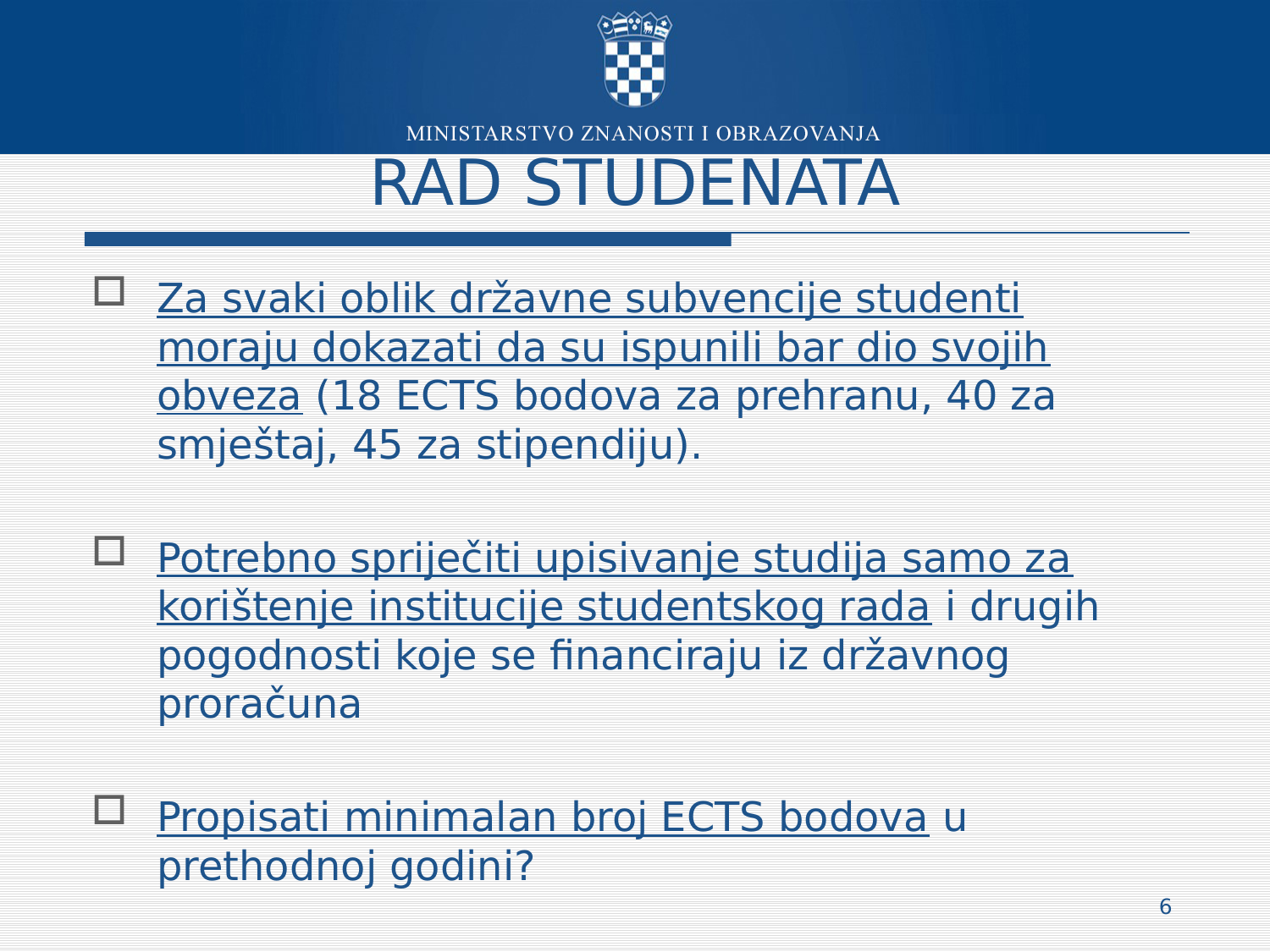

# RAD STUDENATA
Za svaki oblik državne subvencije studenti moraju dokazati da su ispunili bar dio svojih obveza (18 ECTS bodova za prehranu, 40 za smještaj, 45 za stipendiju).

Potrebno spriječiti upisivanje studija samo za korištenje institucije studentskog rada i drugih pogodnosti koje se financiraju iz državnog proračuna

Propisati minimalan broj ECTS bodova u prethodnoj godini?
6